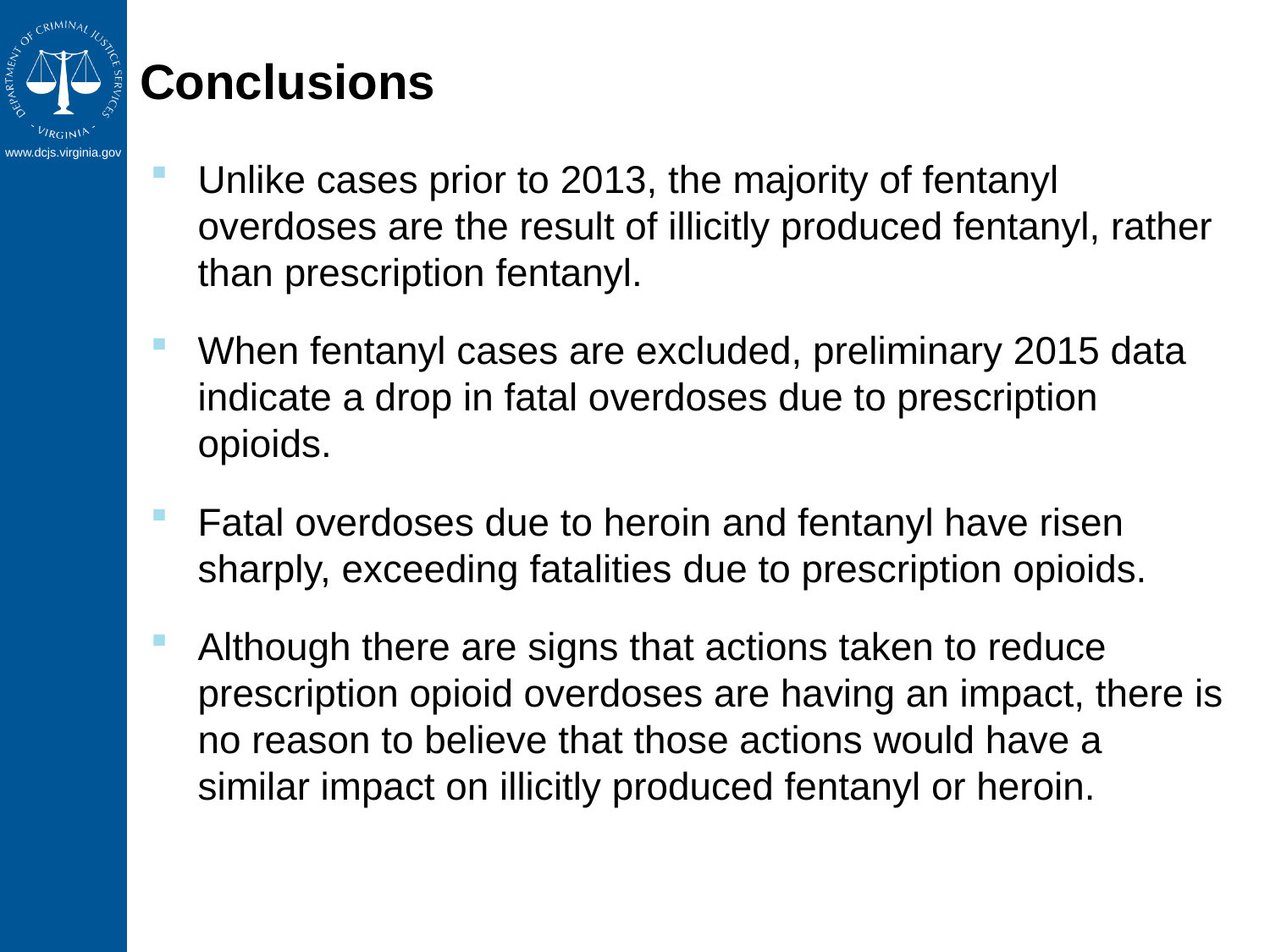

# Conclusions
Unlike cases prior to 2013, the majority of fentanyl overdoses are the result of illicitly produced fentanyl, rather than prescription fentanyl.
When fentanyl cases are excluded, preliminary 2015 data indicate a drop in fatal overdoses due to prescription opioids.
Fatal overdoses due to heroin and fentanyl have risen sharply, exceeding fatalities due to prescription opioids.
Although there are signs that actions taken to reduce prescription opioid overdoses are having an impact, there is no reason to believe that those actions would have a similar impact on illicitly produced fentanyl or heroin.